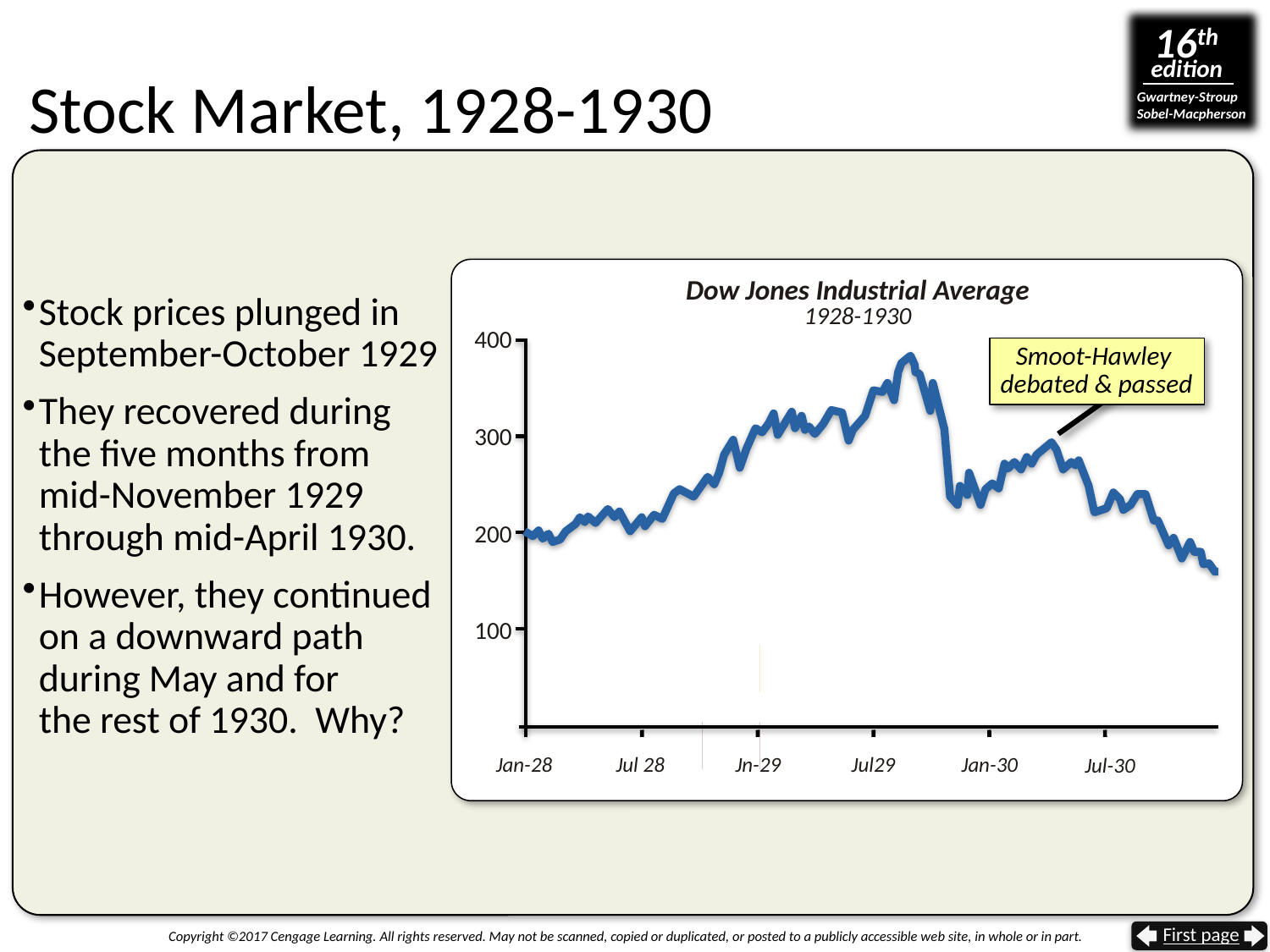

# Stock Market, 1928-1930

Dow Jones Industrial Average
1928-1930
Stock prices plunged in September-October 1929
They recovered during the five months from
mid-November 1929 through mid-April 1930.
However, they continued on a downward path during May and for
the rest of 1930.  Why?
400
Smoot-Hawley
debated & passed

300
200
100

Jan-28
Jul 28
Jn-29
Jul29
Jan-30
Jul-30